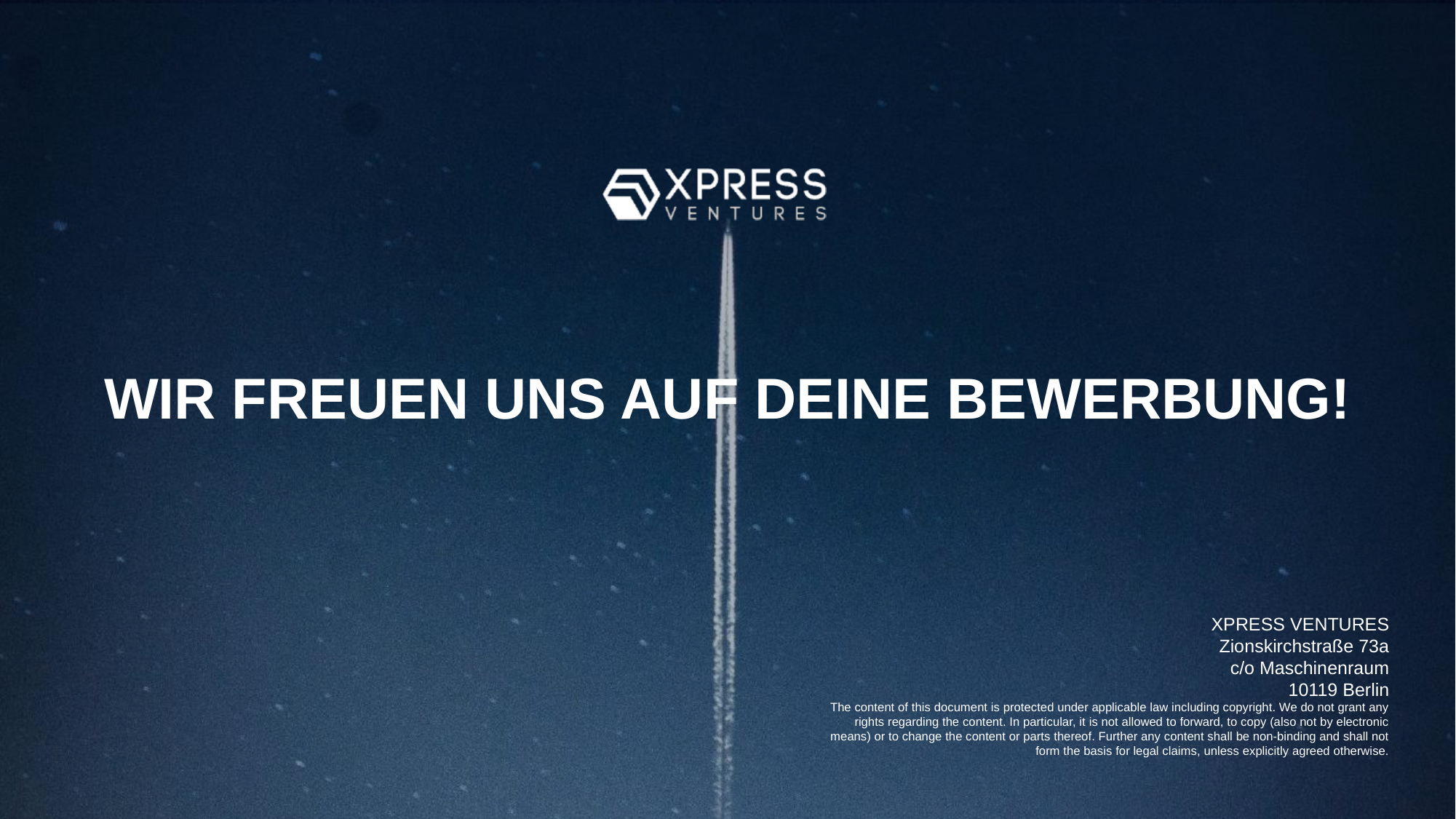

# Wir freuen uns auf deine Bewerbung!
XPRESS VENTURES
Zionskirchstraße 73a
c/o Maschinenraum
10119 Berlin
The content of this document is protected under applicable law including copyright. We do not grant any rights regarding the content. In particular, it is not allowed to forward, to copy (also not by electronic means) or to change the content or parts thereof. Further any content shall be non-binding and shall not form the basis for legal claims, unless explicitly agreed otherwise.